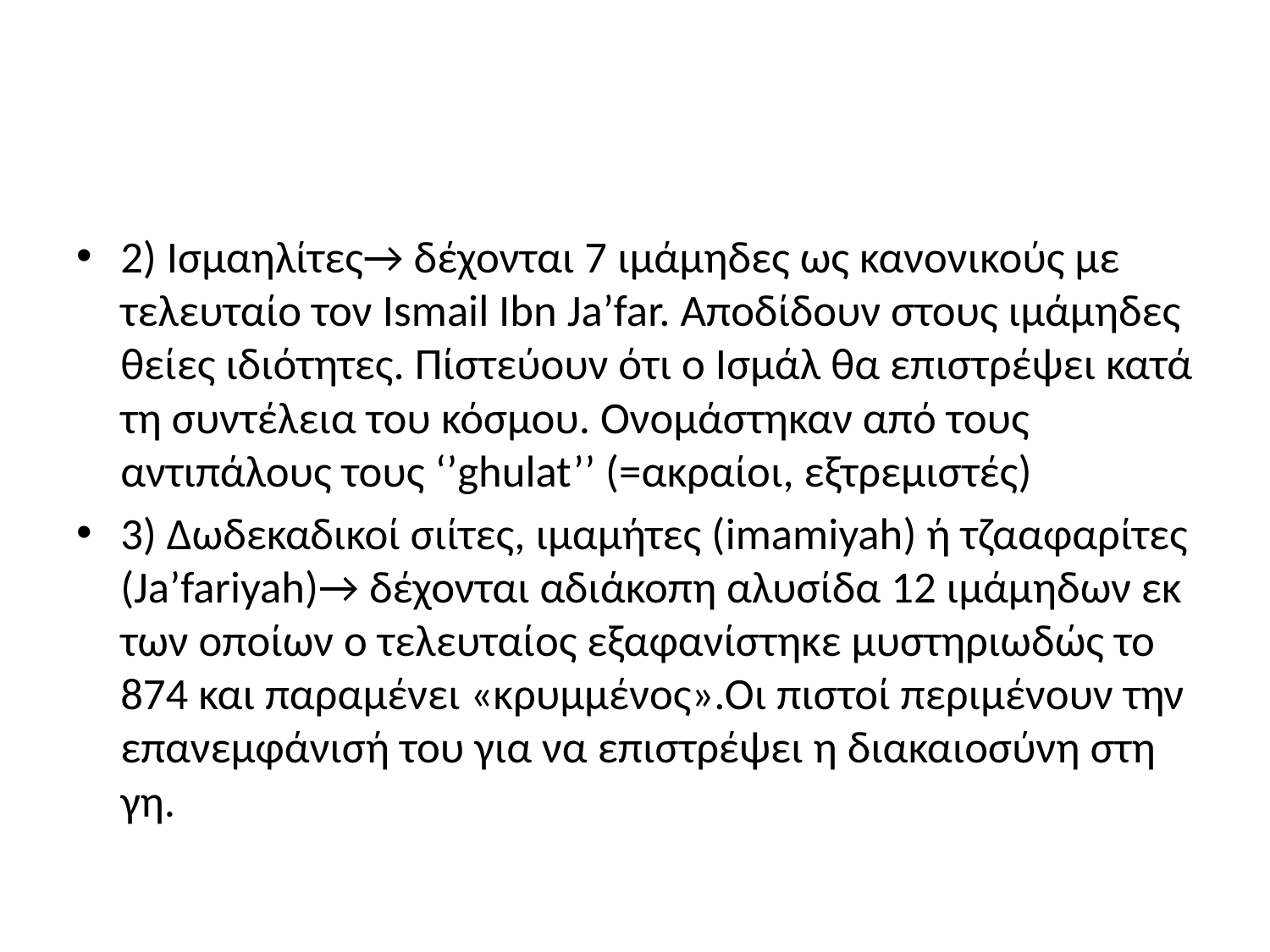

#
2) Ισμαηλίτες→ δέχονται 7 ιμάμηδες ως κανονικούς με τελευταίο τον Ismail Ibn Ja’far. Αποδίδουν στους ιμάμηδες θείες ιδιότητες. Πίστεύουν ότι ο Ισμάλ θα επιστρέψει κατά τη συντέλεια του κόσμου. Ονομάστηκαν από τους αντιπάλους τους ‘’ghulat’’ (=ακραίοι, εξτρεμιστές)
3) Δωδεκαδικοί σιίτες, ιμαμήτες (imamiyah) ή τζααφαρίτες (Ja’fariyah)→ δέχονται αδιάκοπη αλυσίδα 12 ιμάμηδων εκ των οποίων ο τελευταίος εξαφανίστηκε μυστηριωδώς το 874 και παραμένει «κρυμμένος».Οι πιστοί περιμένουν την επανεμφάνισή του για να επιστρέψει η διακαιοσύνη στη γη.